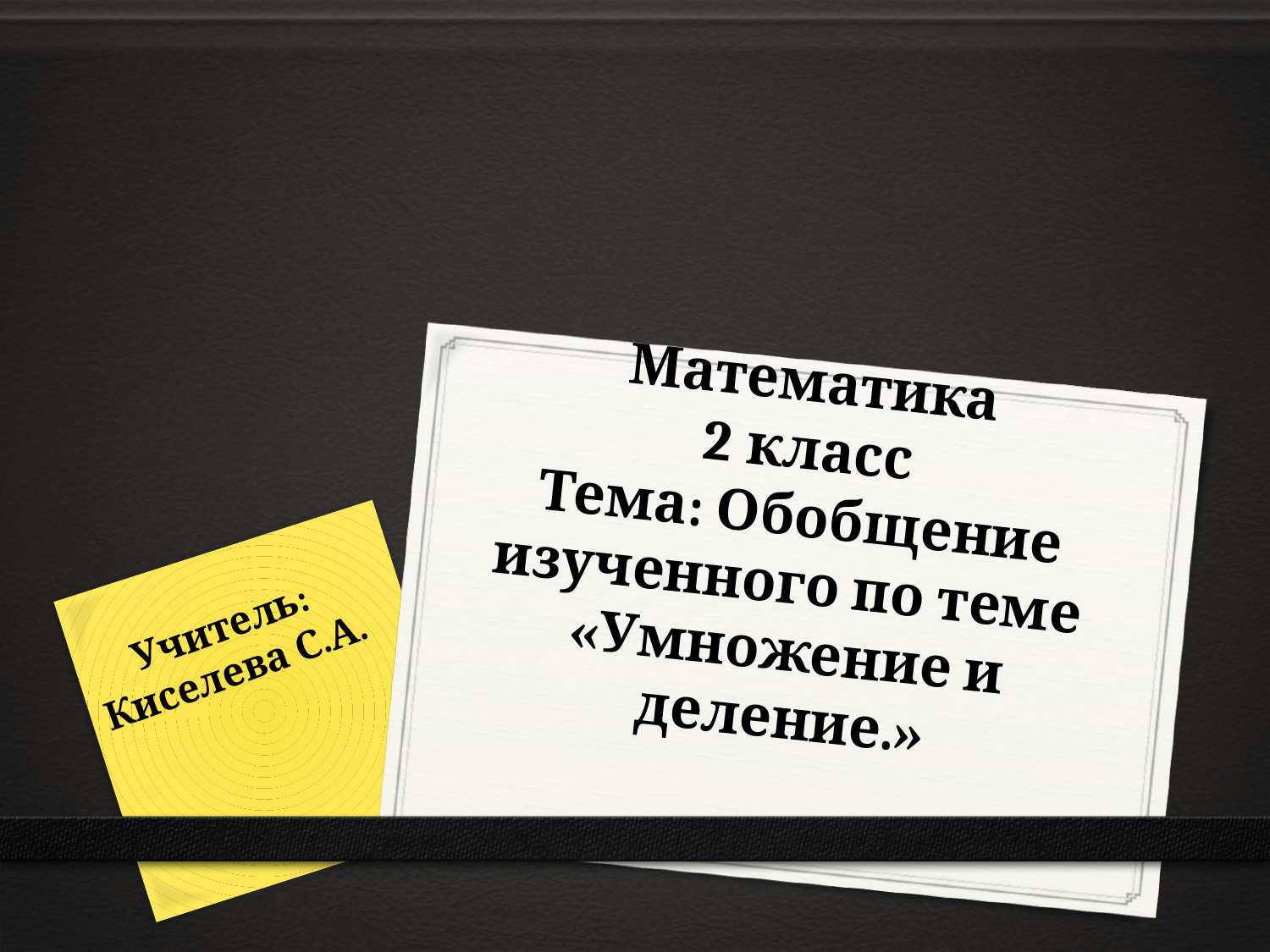

# Математика 2 класс Тема: Обобщение изученного по теме  «Умножение и деление.»
Учитель: Киселева С.А.